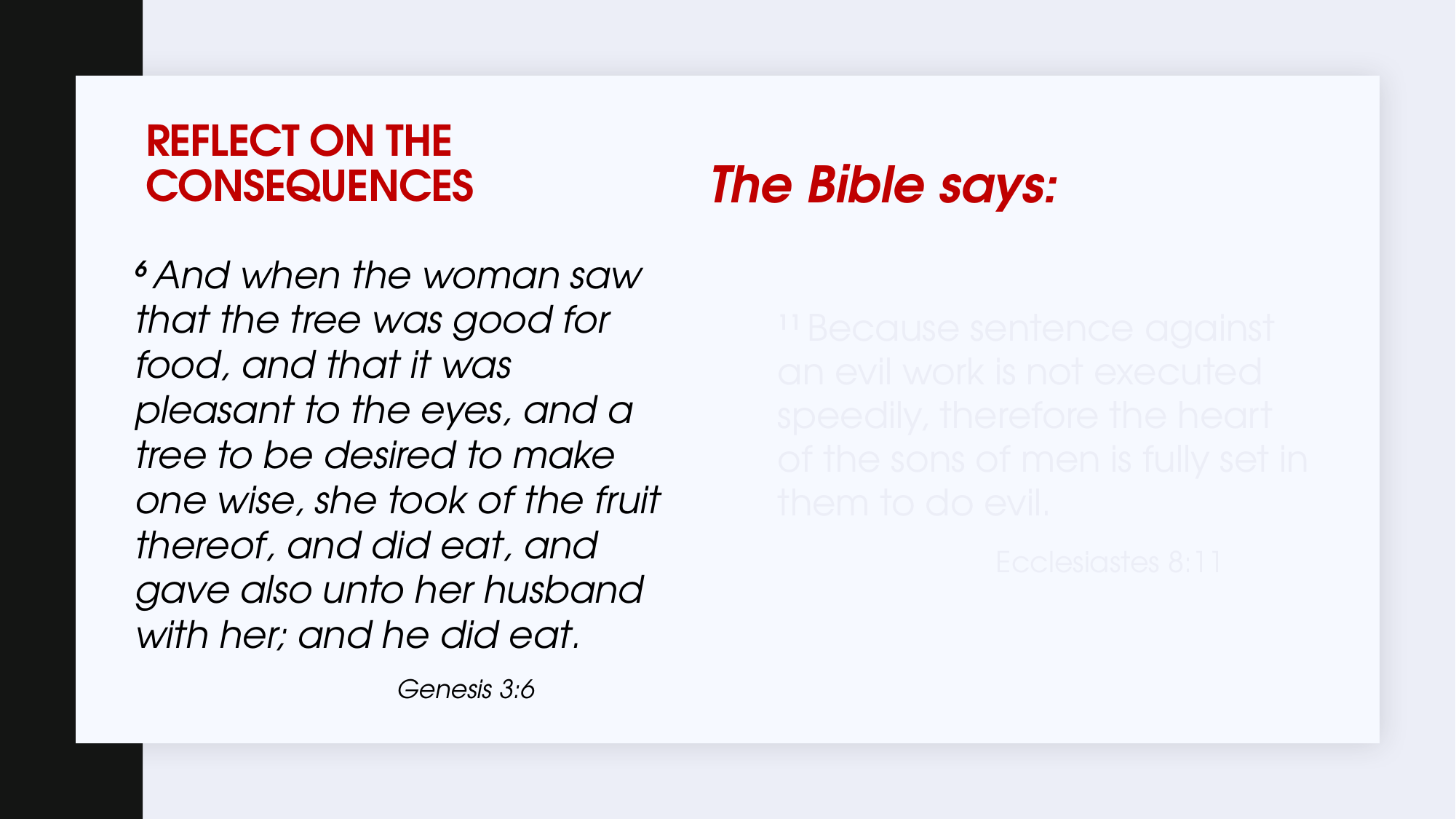

# Reflect on the Consequences
The Bible says:

6 And when the woman saw that the tree was good for food, and that it was pleasant to the eyes, and a tree to be desired to make one wise, she took of the fruit thereof, and did eat, and gave also unto her husband with her; and he did eat.
			Genesis 3:6
11 Because sentence against an evil work is not executed speedily, therefore the heart of the sons of men is fully set in them to do evil.
		Ecclesiastes 8:11